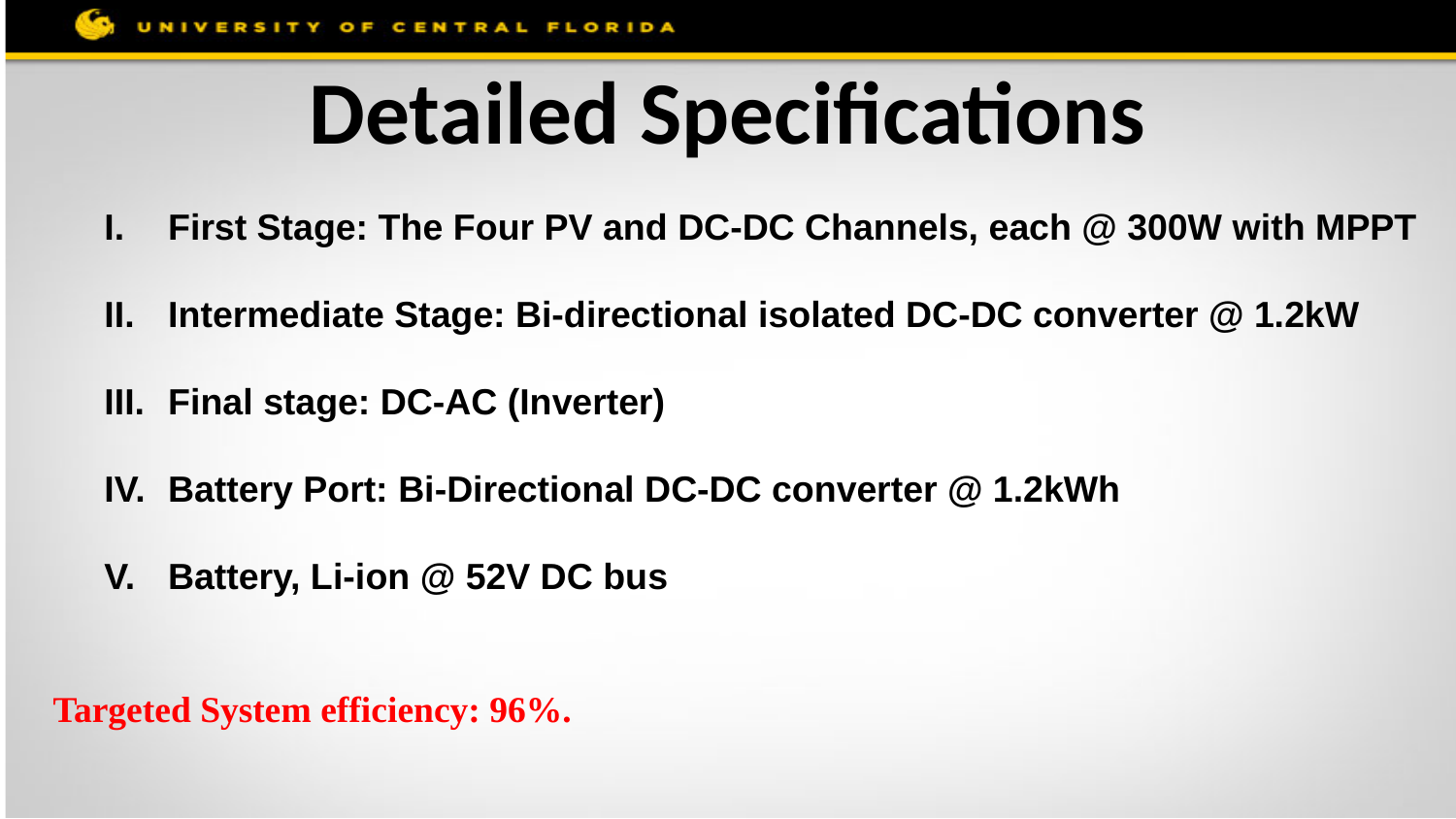

Detailed Specifications
First Stage: The Four PV and DC-DC Channels, each @ 300W with MPPT

Intermediate Stage: Bi-directional isolated DC-DC converter @ 1.2kW

Final stage: DC-AC (Inverter)

Battery Port: Bi-Directional DC-DC converter @ 1.2kWh

Battery, Li-ion @ 52V DC bus

Targeted System efficiency: 96%.